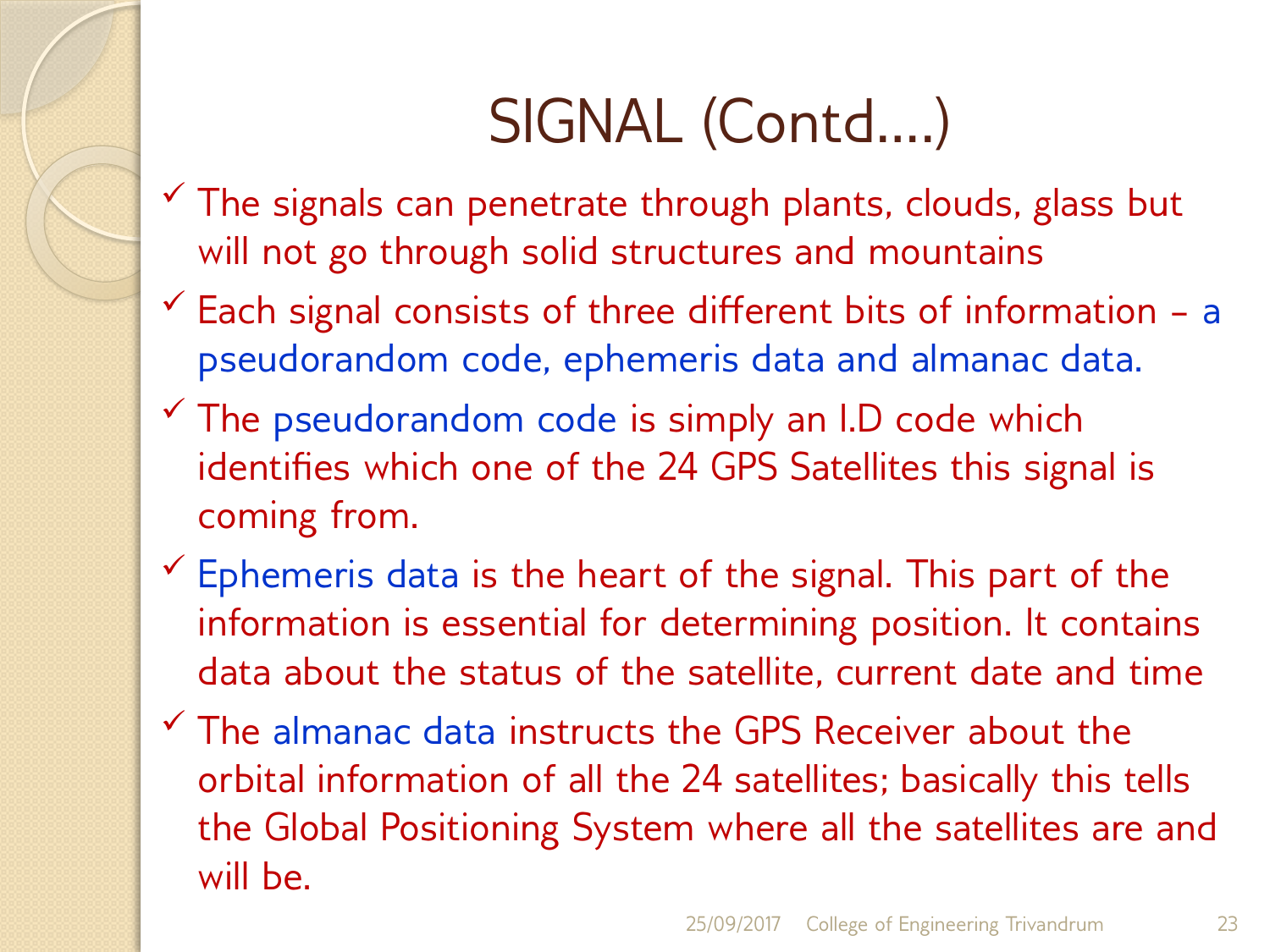

# SIGNAL (Contd….)
The signals can penetrate through plants, clouds, glass but will not go through solid structures and mountains
Each signal consists of three different bits of information – a pseudorandom code, ephemeris data and almanac data.
The pseudorandom code is simply an I.D code which identifies which one of the 24 GPS Satellites this signal is coming from.
Ephemeris data is the heart of the signal. This part of the information is essential for determining position. It contains data about the status of the satellite, current date and time
The almanac data instructs the GPS Receiver about the orbital information of all the 24 satellites; basically this tells the Global Positioning System where all the satellites are and will be.

25/09/2017
College of Engineering Trivandrum
23